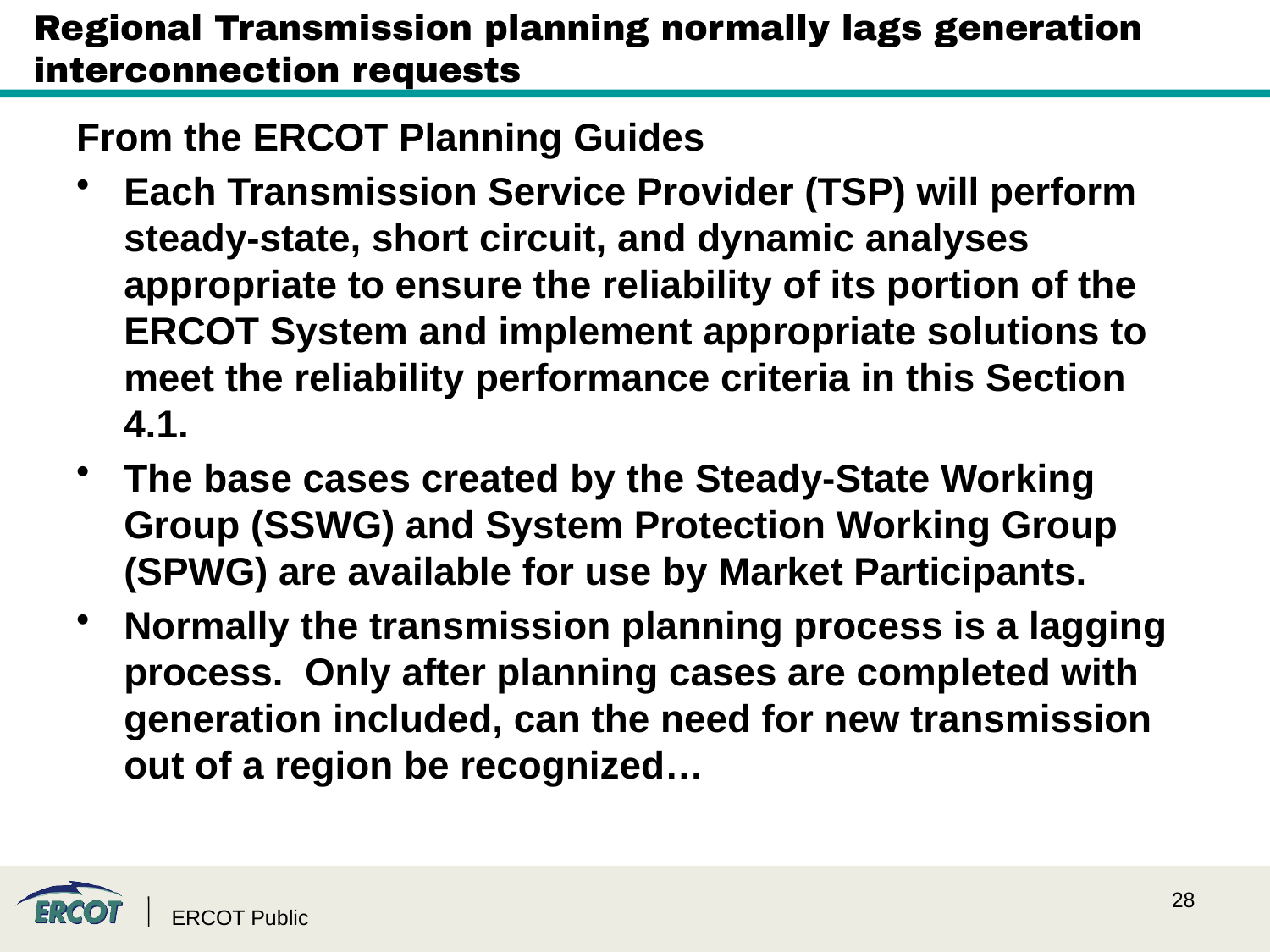

# Regional Transmission planning normally lags generation interconnection requests
From the ERCOT Planning Guides
Each Transmission Service Provider (TSP) will perform steady-state, short circuit, and dynamic analyses appropriate to ensure the reliability of its portion of the ERCOT System and implement appropriate solutions to meet the reliability performance criteria in this Section 4.1.
The base cases created by the Steady-State Working Group (SSWG) and System Protection Working Group (SPWG) are available for use by Market Participants.
Normally the transmission planning process is a lagging process.  Only after planning cases are completed with generation included, can the need for new transmission out of a region be recognized…

ERCOT Public